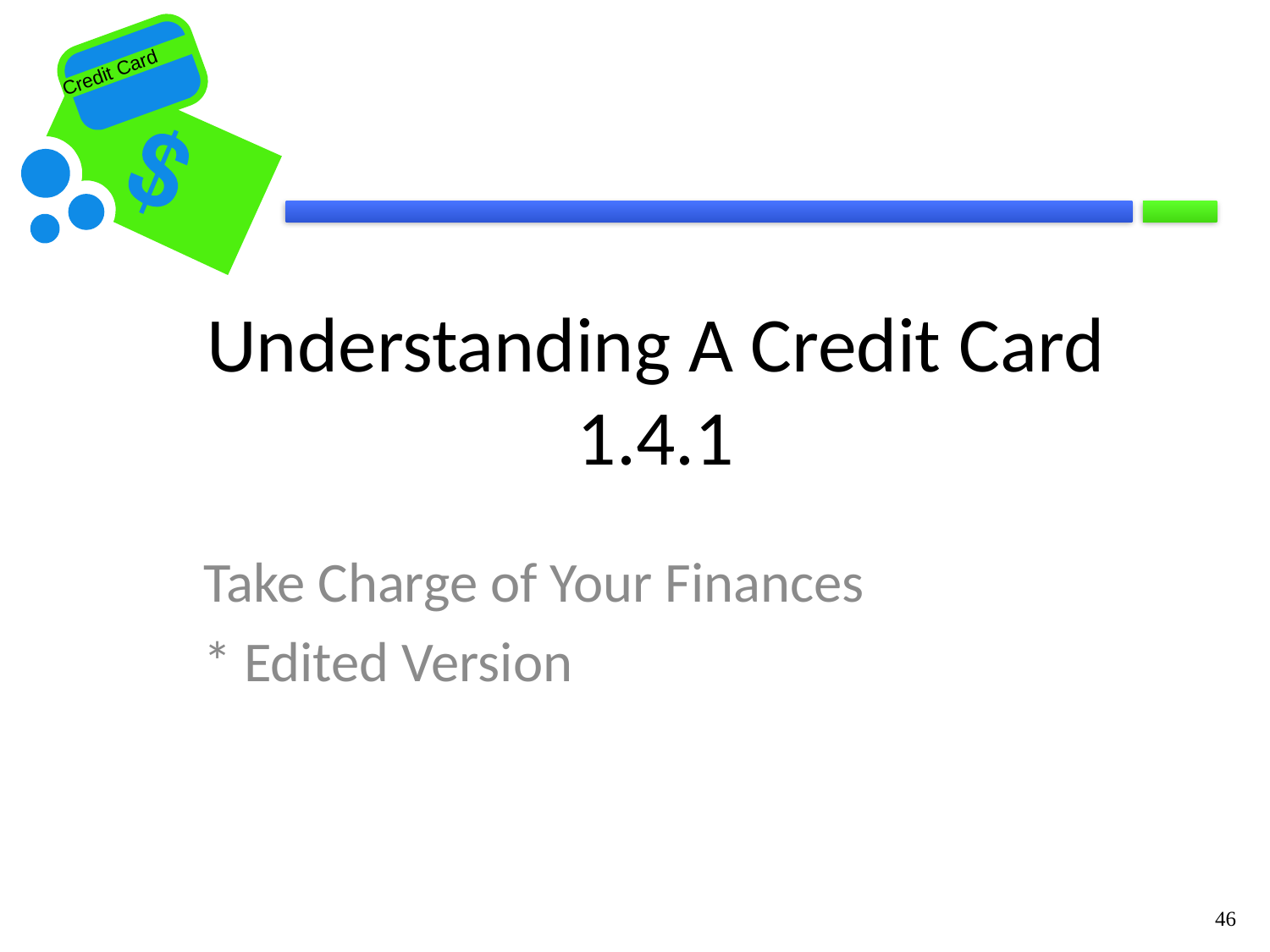

# Understanding A Credit Card 1.4.1
Take Charge of Your Finances
* Edited Version